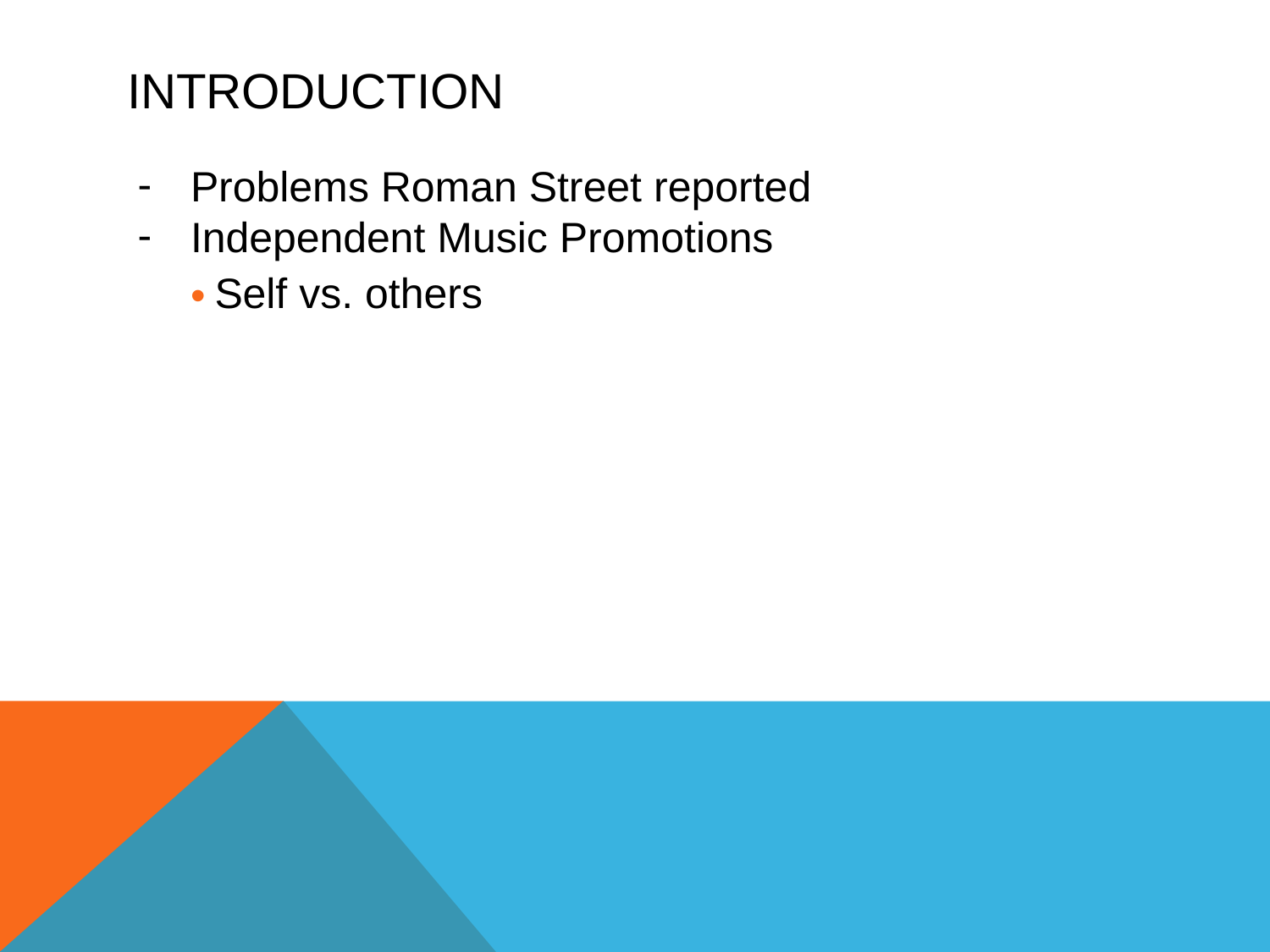

# INTRODUCTION
Problems Roman Street reported
Independent Music Promotions
Self vs. others